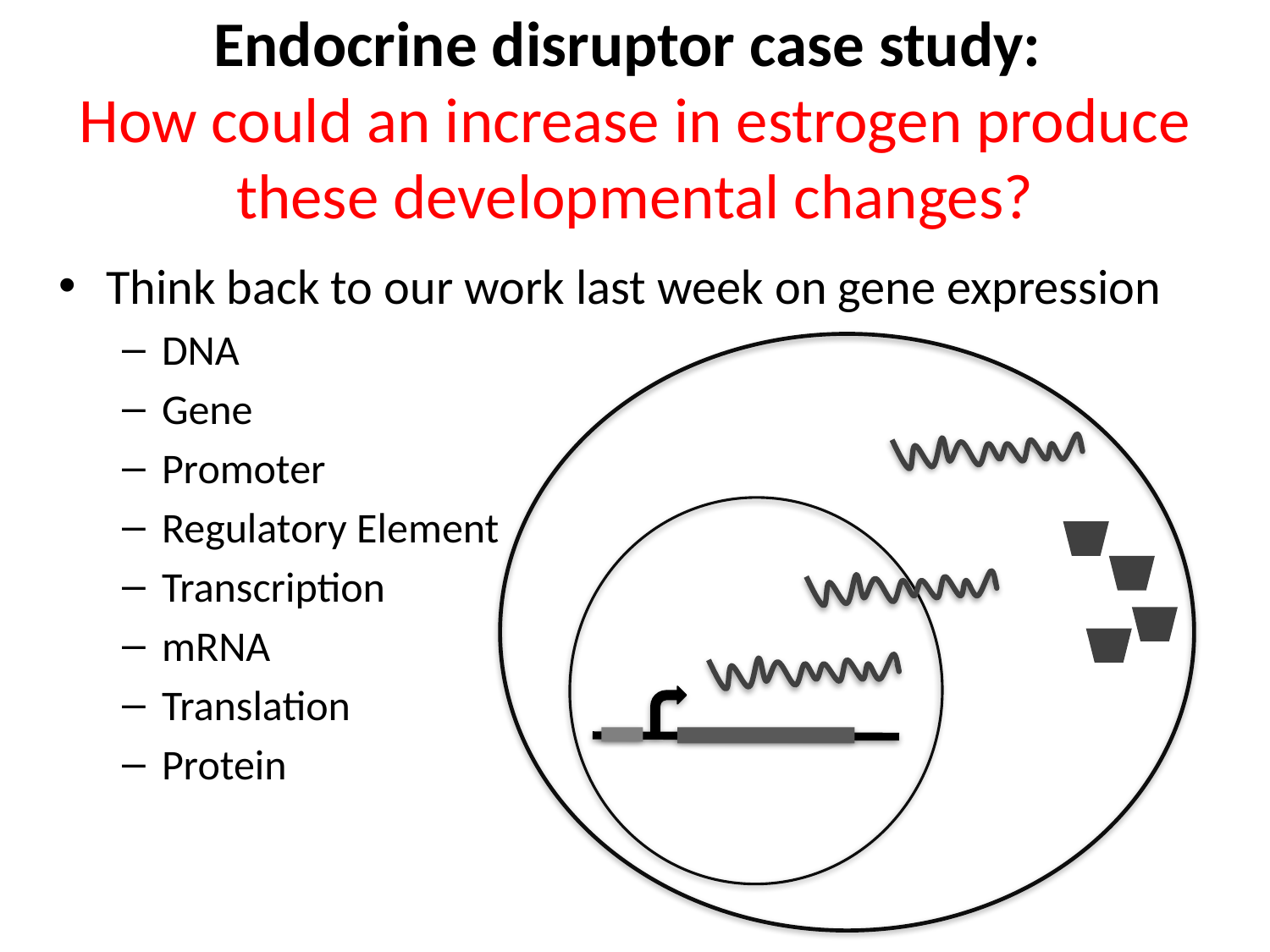

# Endocrine disruptor case study: How could an increase in estrogen produce these developmental changes?
Think back to our work last week on gene expression
DNA
Gene
Promoter
Regulatory Element
Transcription
mRNA
Translation
Protein